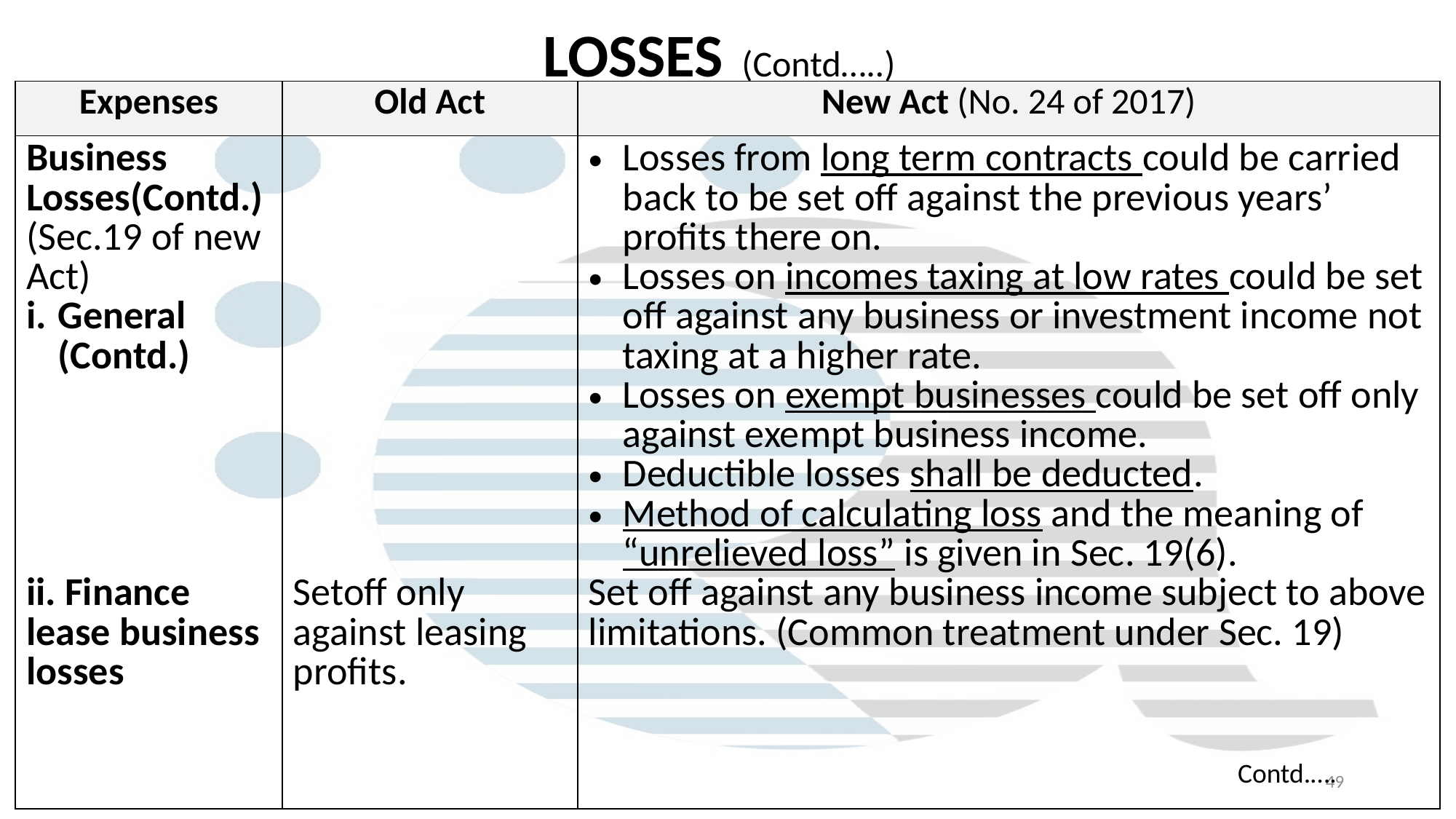

LOSSES (Contd…..)

| Expenses | Old Act | New Act (No. 24 of 2017) |
| --- | --- | --- |
| Business Losses(Contd.) (Sec.19 of new Act) General (Contd.) ii. Finance lease business losses | Setoff only against leasing profits. | Losses from long term contracts could be carried back to be set off against the previous years’ profits there on. Losses on incomes taxing at low rates could be set off against any business or investment income not taxing at a higher rate. Losses on exempt businesses could be set off only against exempt business income. Deductible losses shall be deducted. Method of calculating loss and the meaning of “unrelieved loss” is given in Sec. 19(6). Set off against any business income subject to above limitations. (Common treatment under Sec. 19) |
Contd.….
49